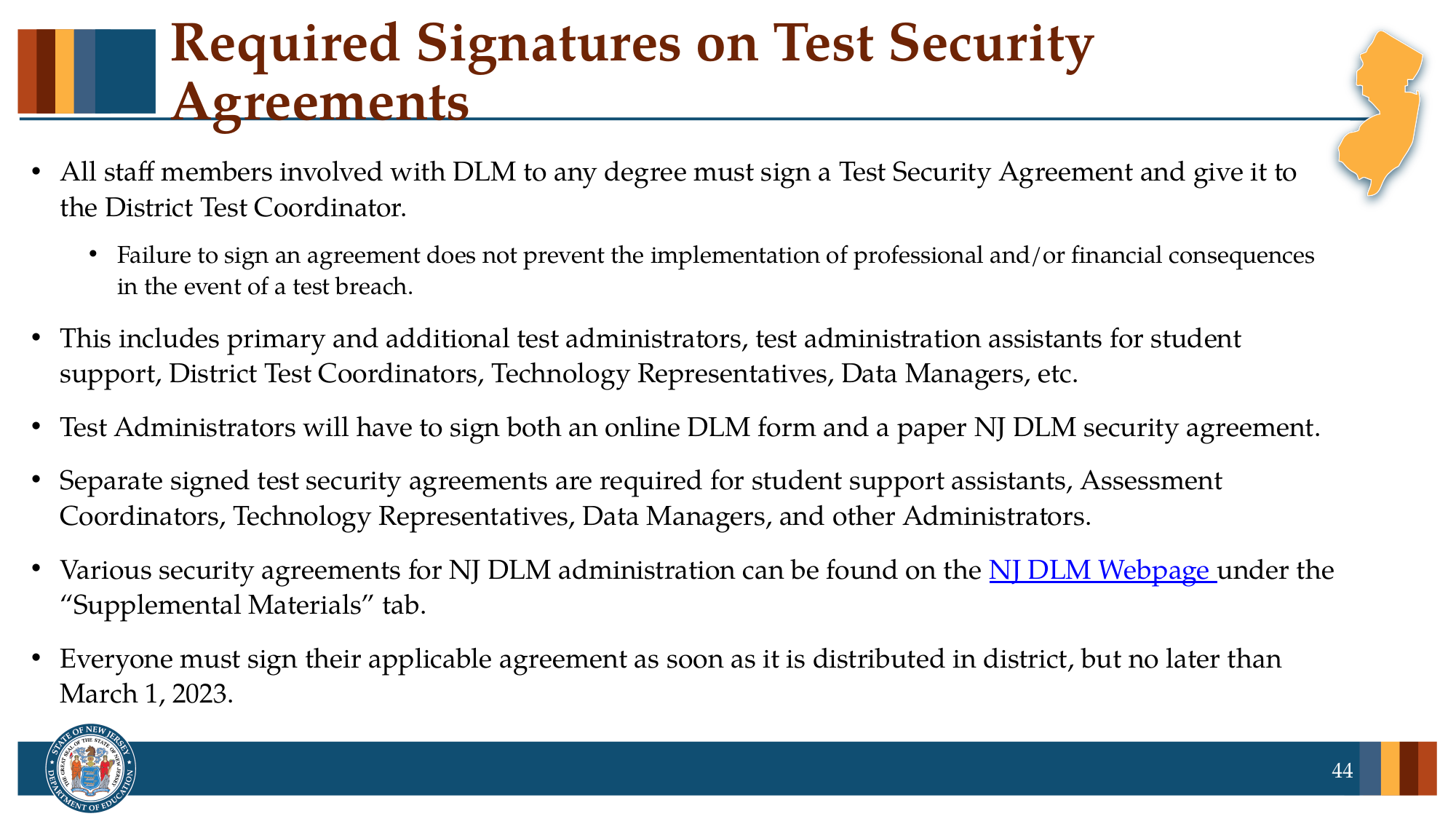

# Required Signatures on Test Security Agreements
All staff members involved with DLM to any degree must sign a Test Security Agreement and give it to the District Test Coordinator.
Failure to sign an agreement does not prevent the implementation of professional and/or financial consequences in the event of a test breach.
This includes primary and additional test administrators, test administration assistants for student support, District Test Coordinators, Technology Representatives, Data Managers, etc.
Test Administrators will have to sign both an online DLM form and a paper NJ DLM security agreement.
Separate signed test security agreements are required for student support assistants, Assessment Coordinators, Technology Representatives, Data Managers, and other Administrators.
Various security agreements for NJ DLM administration can be found on the NJ DLM Webpage under the “Supplemental Materials” tab.
Everyone must sign their applicable agreement as soon as it is distributed in district, but no later than March 1, 2023.
44